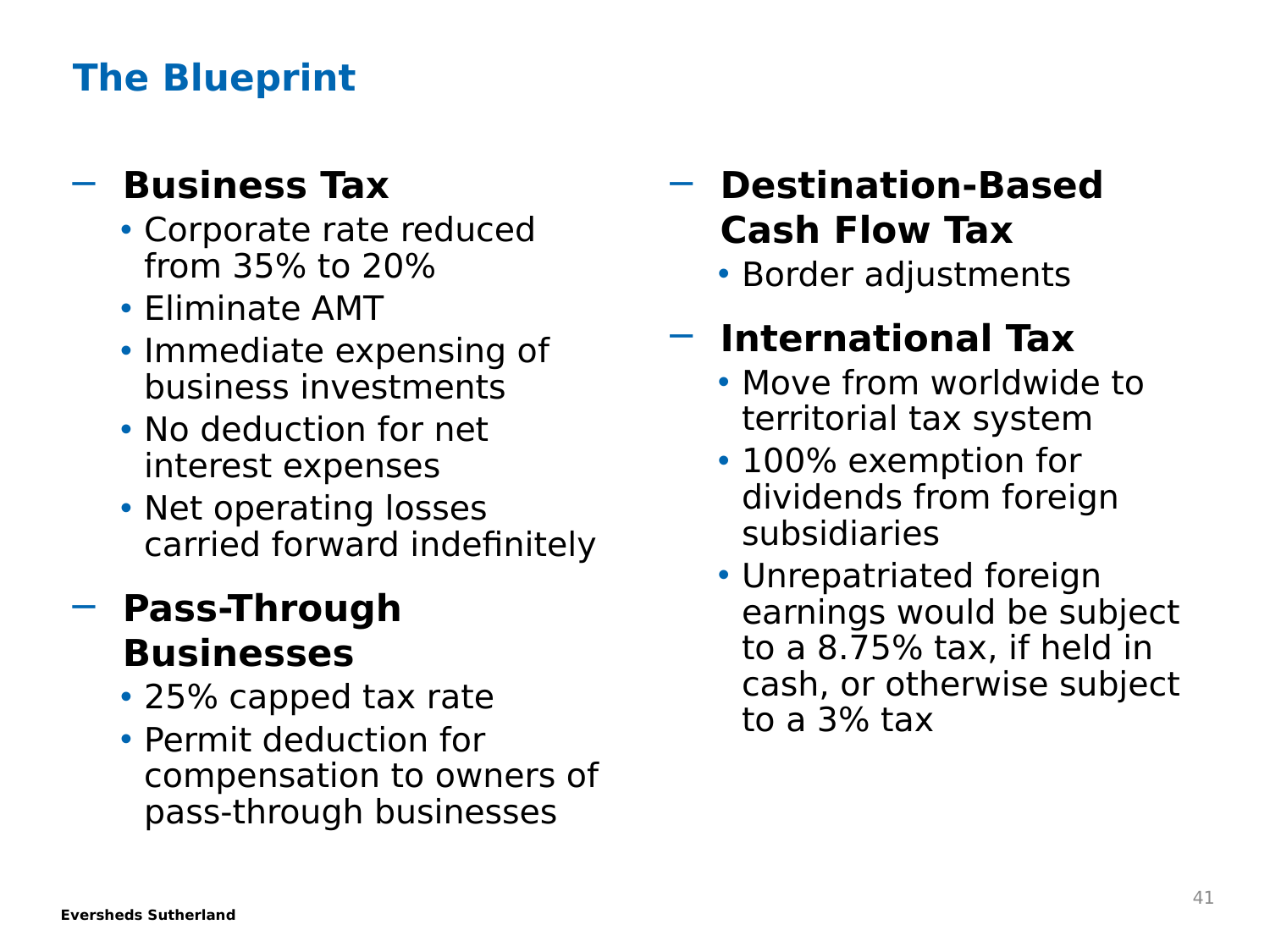

# The Blueprint
Business Tax
Corporate rate reduced from 35% to 20%
Eliminate AMT
Immediate expensing of business investments
No deduction for net interest expenses
Net operating losses carried forward indefinitely
Pass-Through Businesses
25% capped tax rate
Permit deduction for compensation to owners of pass-through businesses

Destination-Based Cash Flow Tax
Border adjustments
International Tax
Move from worldwide to territorial tax system
100% exemption for dividends from foreign subsidiaries
Unrepatriated foreign earnings would be subject to a 8.75% tax, if held in cash, or otherwise subject to a 3% tax

41